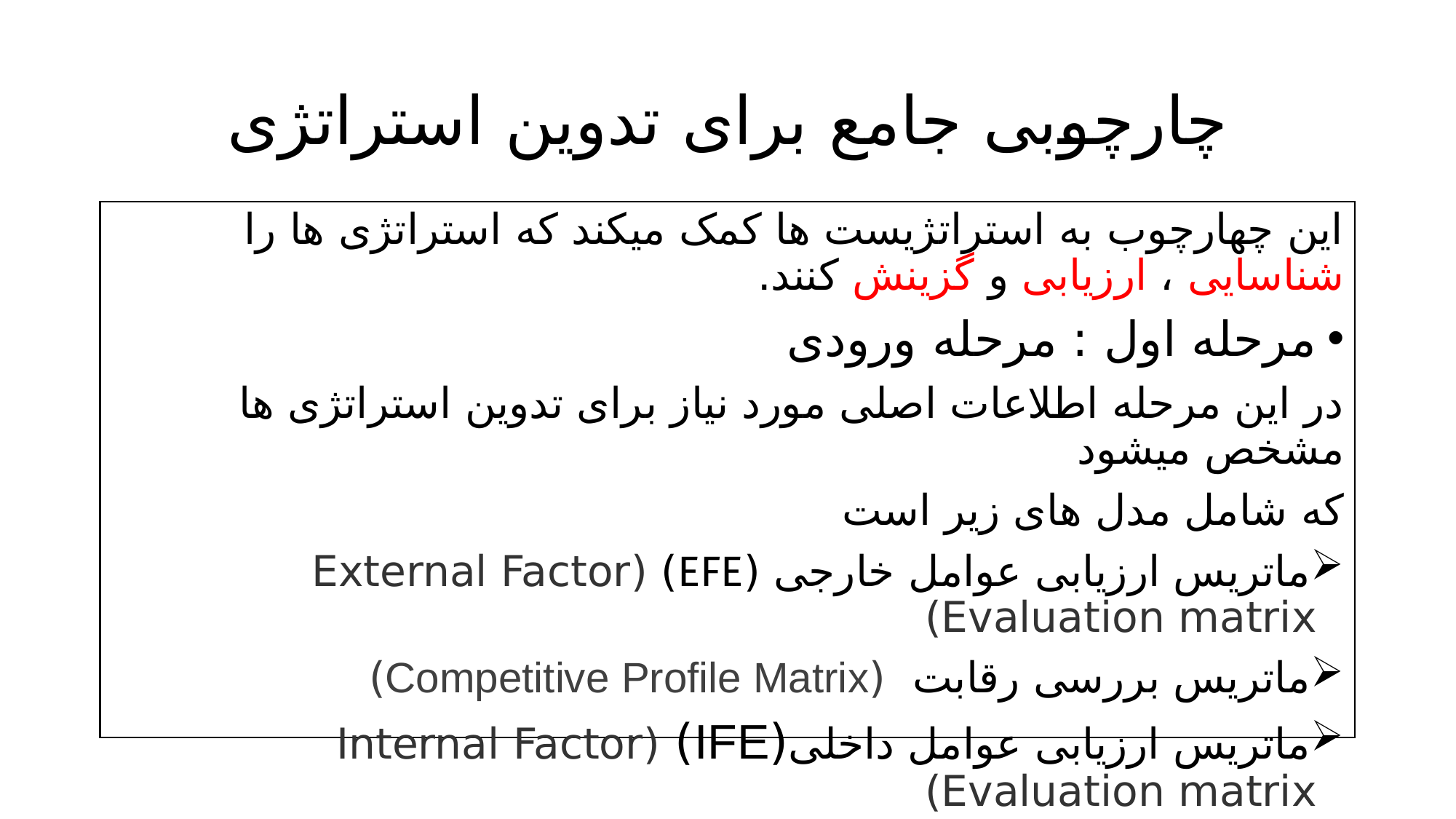

# چارچوبی جامع برای تدوین استراتژی
این چهارچوب به استراتژیست ها کمک میکند که استراتژی ها را شناسایی ، ارزیابی و گزینش کنند.
مرحله اول : مرحله ورودی
در این مرحله اطلاعات اصلی مورد نیاز برای تدوین استراتژی ها مشخص میشود
که شامل مدل های زیر است
ماتریس ارزیابی عوامل خارجی (EFE) (External Factor Evaluation matrix)
ماتریس بررسی رقابت  (Competitive Profile Matrix)
ماتریس ارزیابی عوامل داخلی(IFE) (Internal Factor Evaluation matrix)